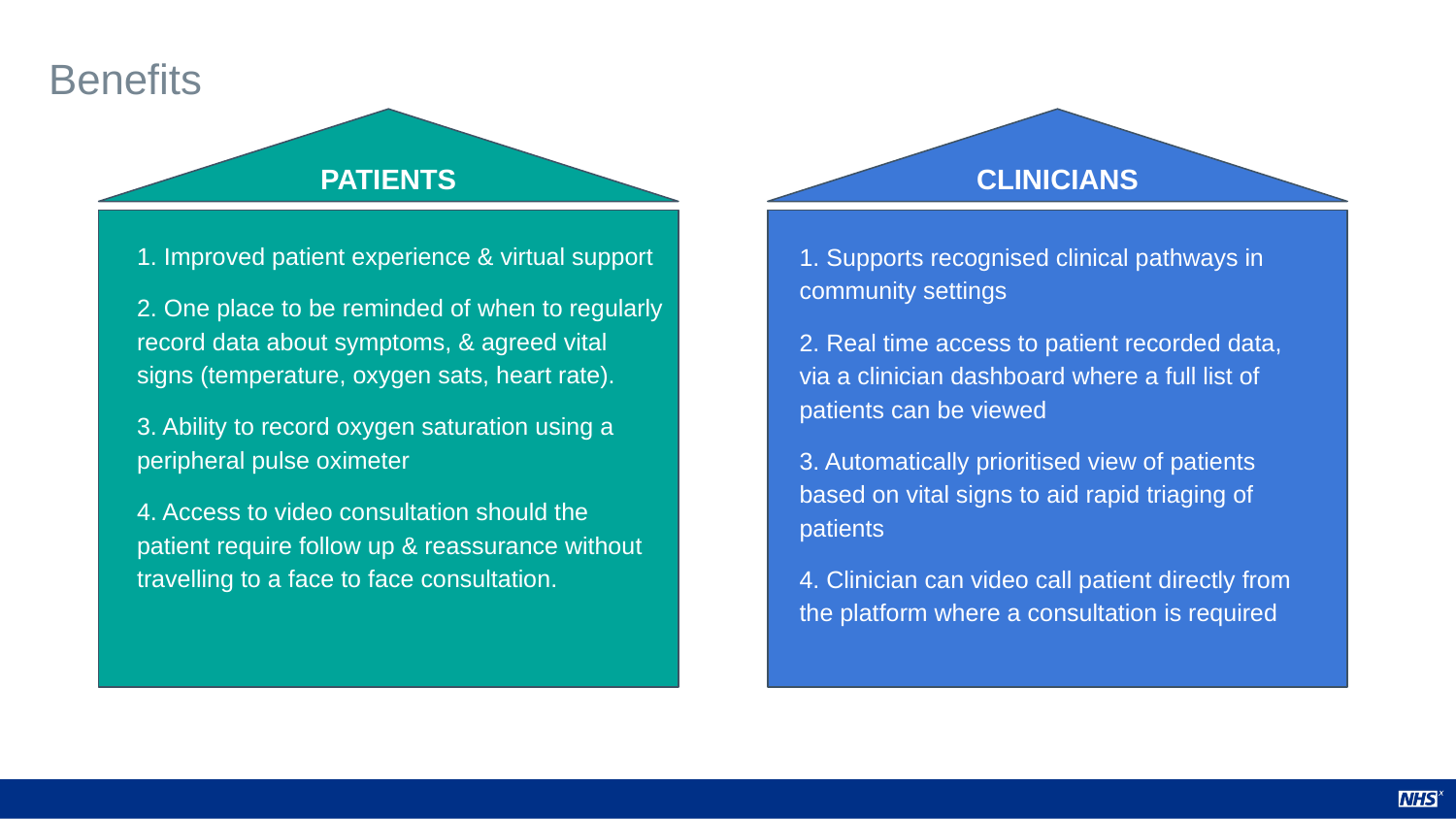

# Benefits
PATIENTS
CLINICIANS

1. Improved patient experience & virtual support
2. One place to be reminded of when to regularly record data about symptoms, & agreed vital signs (temperature, oxygen sats, heart rate).
3. Ability to record oxygen saturation using a peripheral pulse oximeter
4. Access to video consultation should the patient require follow up & reassurance without travelling to a face to face consultation.

1. Supports recognised clinical pathways in community settings
2. Real time access to patient recorded data, via a clinician dashboard where a full list of patients can be viewed
3. Automatically prioritised view of patients based on vital signs to aid rapid triaging of patients
4. Clinician can video call patient directly from the platform where a consultation is required